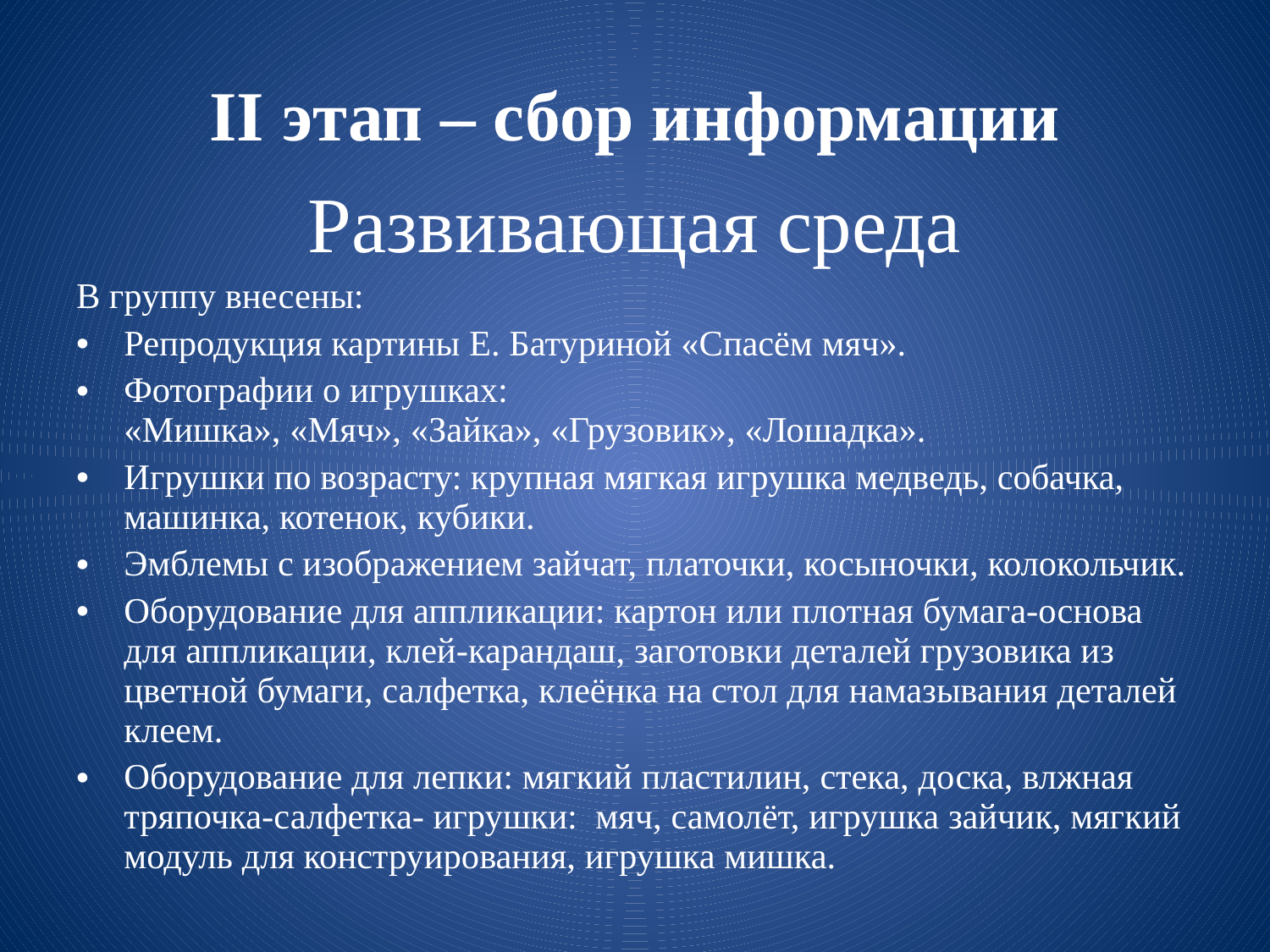

# II этап – сбор информации
Развивающая среда
В группу внесены:
Репродукция картины Е. Батуриной «Спасём мяч».
Фотографии о игрушках: «Мишка», «Мяч», «Зайка», «Грузовик», «Лошадка».
Игрушки по возрасту: крупная мягкая игрушка медведь, собачка, машинка, котенок, кубики.
Эмблемы с изображением зайчат, платочки, косыночки, колокольчик.
Оборудование для аппликации: картон или плотная бумага-основа для аппликации, клей-карандаш, заготовки деталей грузовика из цветной бумаги, салфетка, клеёнка на стол для намазывания деталей клеем.
Оборудование для лепки: мягкий пластилин, стека, доска, влжная тряпочка-салфетка- игрушки:  мяч, самолёт, игрушка зайчик, мягкий модуль для конструирования, игрушка мишка.